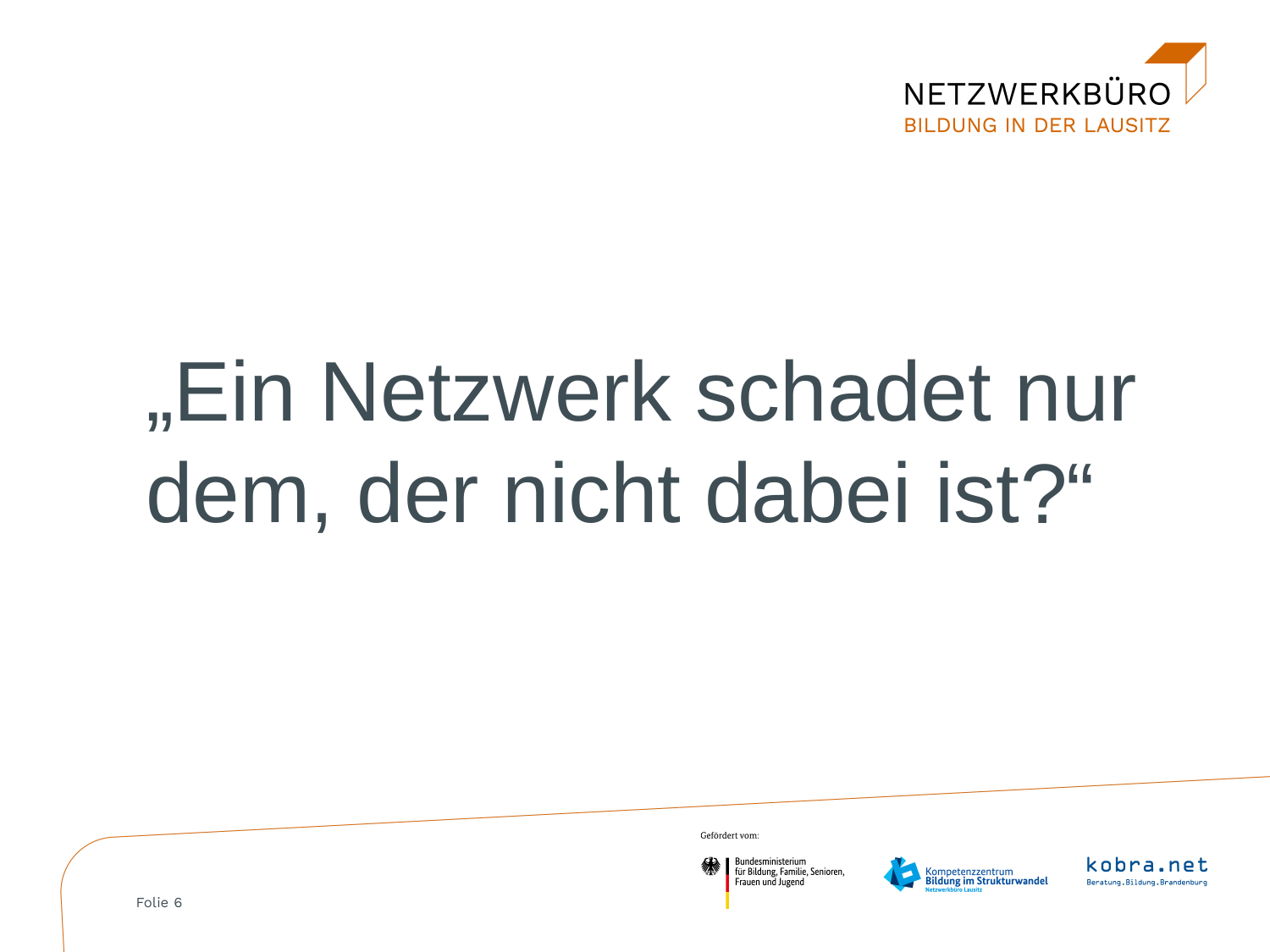

„Ein Netzwerk schadet nur dem, der nicht dabei ist  “
?